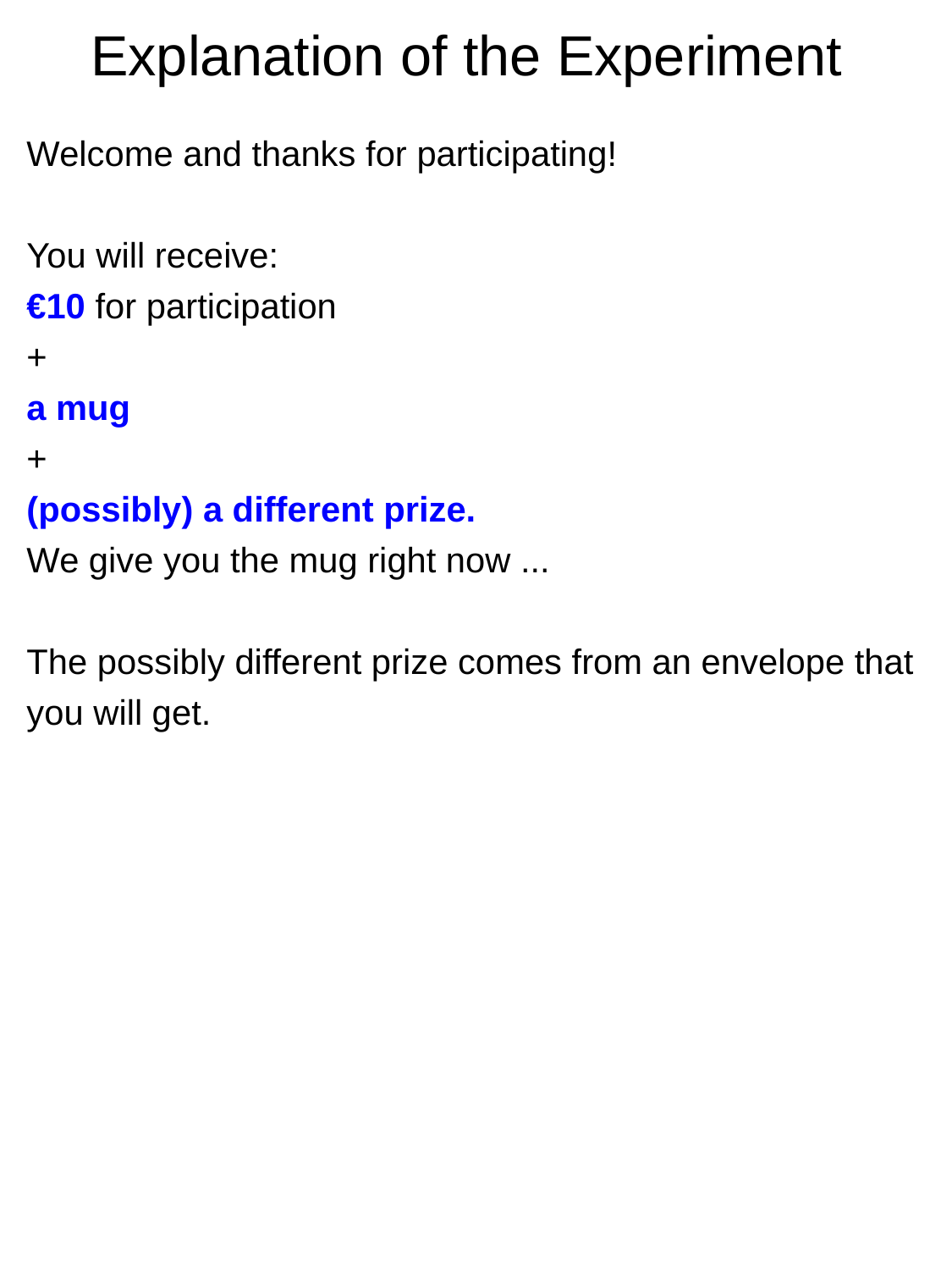

Explanation of the Experiment

Welcome and thanks for participating!
You will receive:
€10 for participation
+
a mug
+
(possibly) a different prize.
We give you the mug right now ...
The possibly different prize comes from an envelope that you will get.